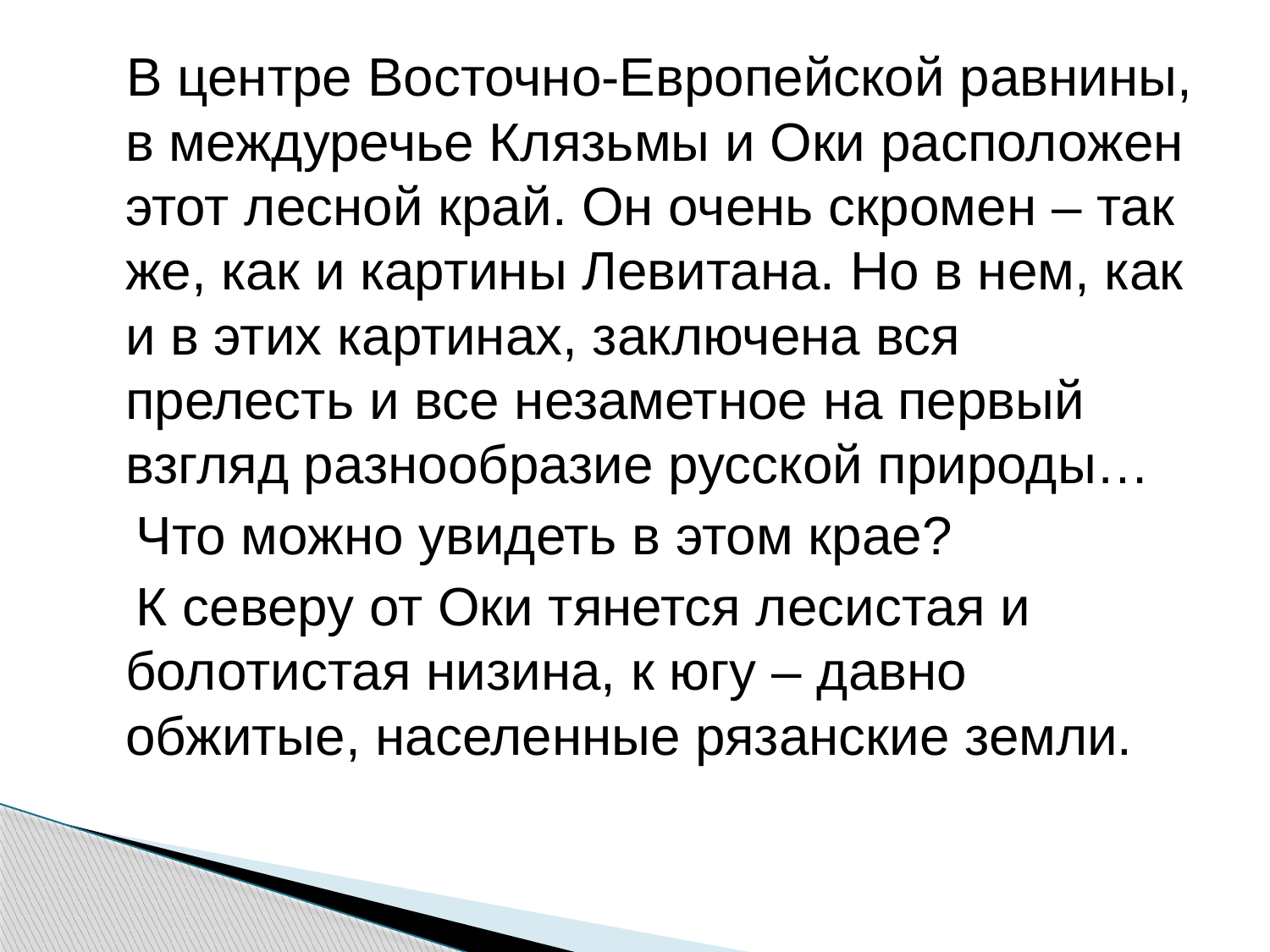

В центре Восточно-Европейской равнины, в междуречье Клязьмы и Оки расположен этот лесной край. Он очень скромен – так же, как и картины Левитана. Но в нем, как и в этих картинах, заключена вся прелесть и все незаметное на первый взгляд разнообразие русской природы…
   Что можно увидеть в этом крае?
   К северу от Оки тянется лесистая и болотистая низина, к югу – давно обжитые, населенные рязанские земли.
#